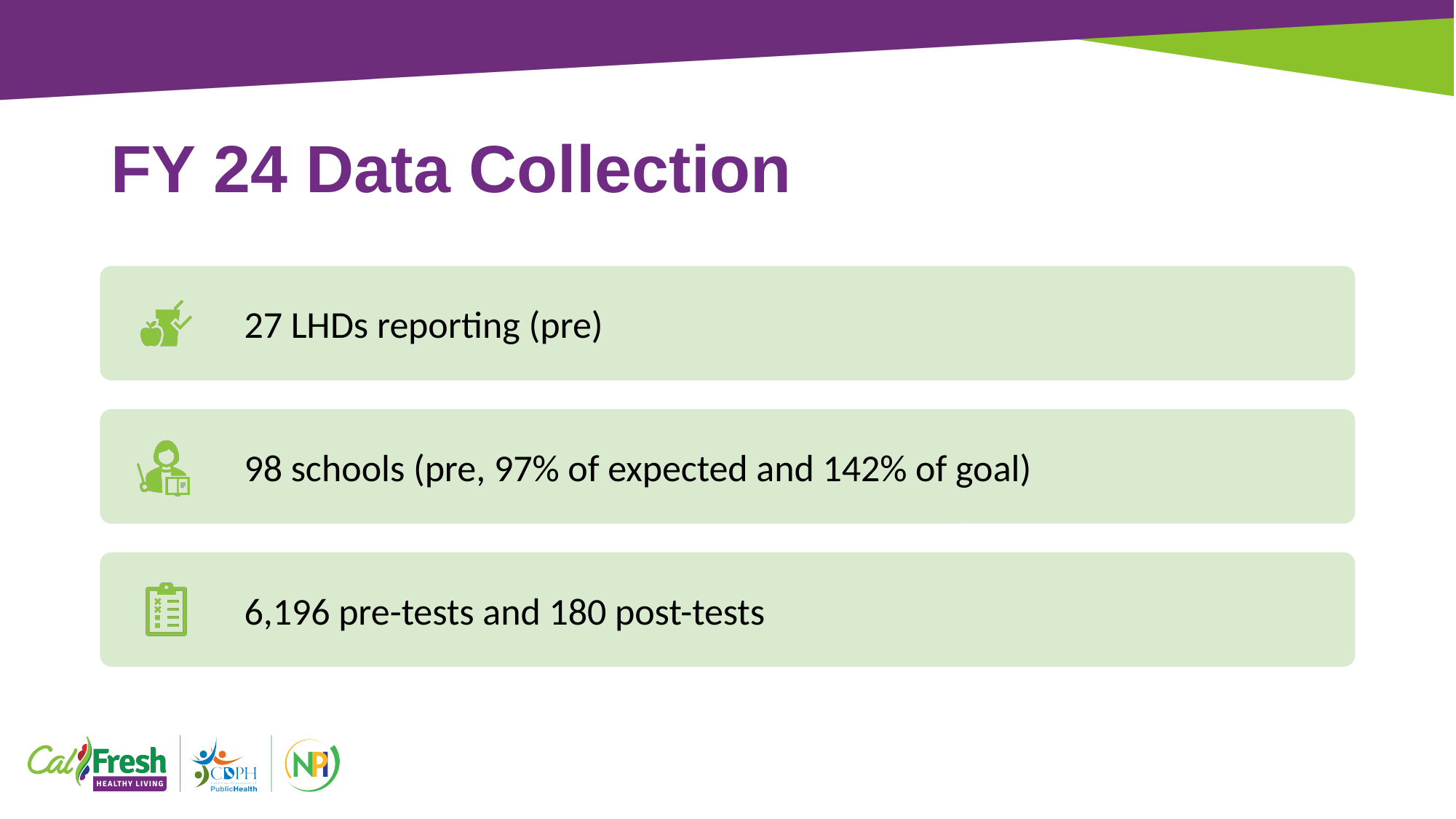

# FY 24 Data Collection
27 LHDs reporting (pre)
98 schools (pre, 97% of expected and 142% of goal)
6,196 pre-tests and 180 post-tests